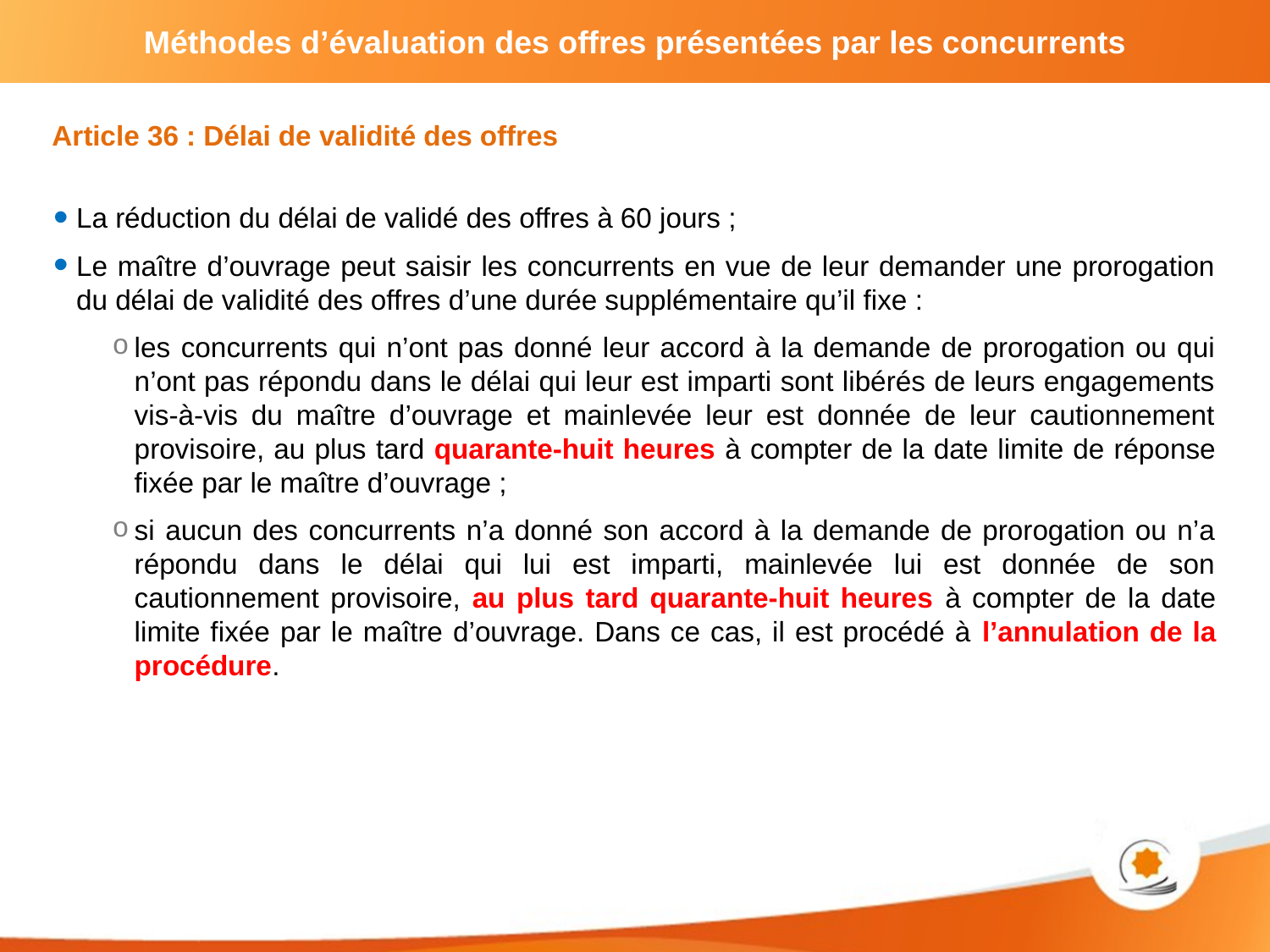

Article 36 : Délai de validité des offres
La réduction du délai de validé des offres à 60 jours ;
Le maître d’ouvrage peut saisir les concurrents en vue de leur demander une prorogation du délai de validité des offres d’une durée supplémentaire qu’il fixe :
les concurrents qui n’ont pas donné leur accord à la demande de prorogation ou qui n’ont pas répondu dans le délai qui leur est imparti sont libérés de leurs engagements vis-à-vis du maître d’ouvrage et mainlevée leur est donnée de leur cautionnement provisoire, au plus tard quarante-huit heures à compter de la date limite de réponse fixée par le maître d’ouvrage ;
si aucun des concurrents n’a donné son accord à la demande de prorogation ou n’a répondu dans le délai qui lui est imparti, mainlevée lui est donnée de son cautionnement provisoire, au plus tard quarante-huit heures à compter de la date limite fixée par le maître d’ouvrage. Dans ce cas, il est procédé à l’annulation de la procédure.